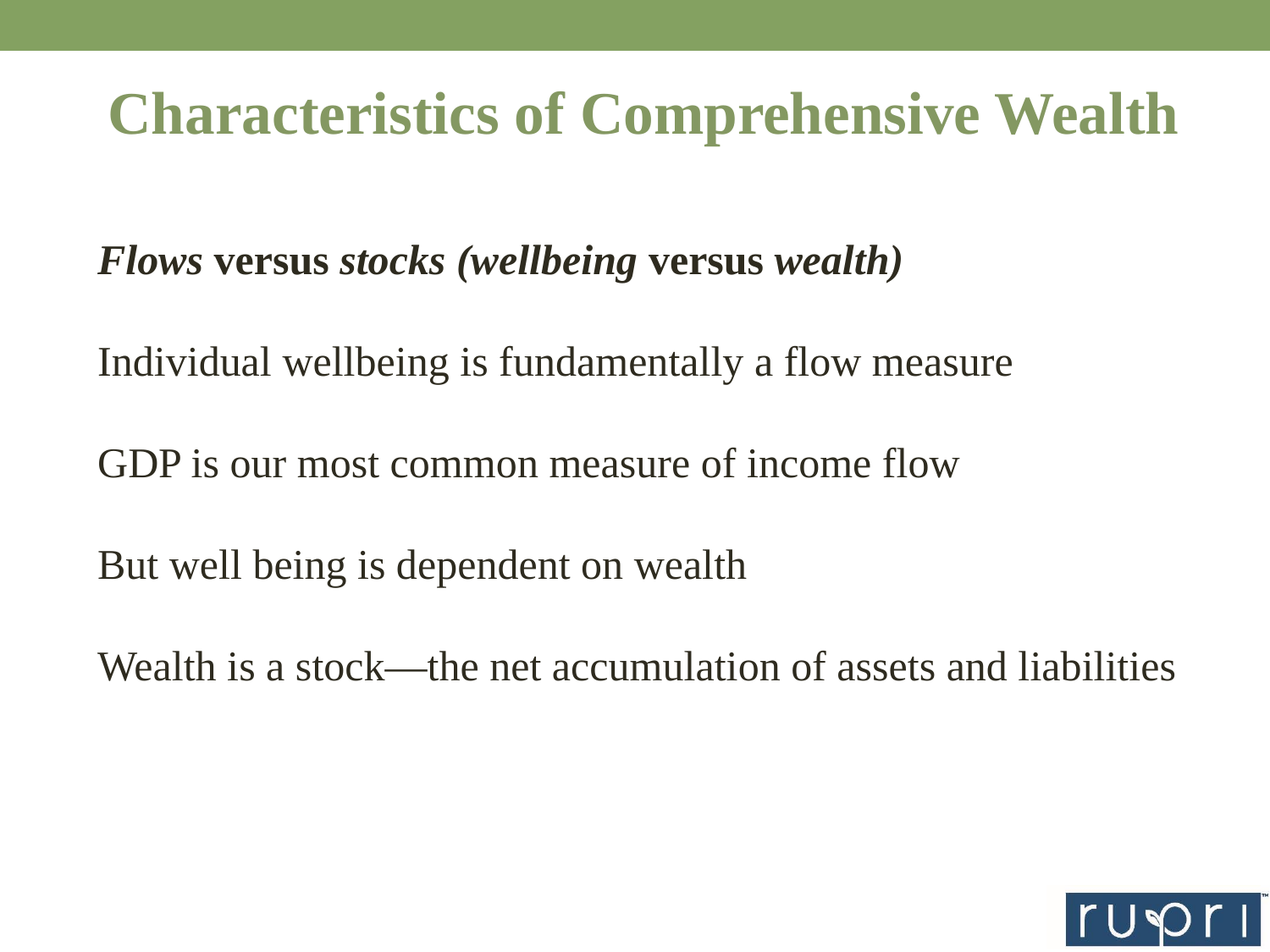

Characteristics of Comprehensive Wealth
Flows versus stocks (wellbeing versus wealth)

Individual wellbeing is fundamentally a flow measure

GDP is our most common measure of income flow

But well being is dependent on wealth

Wealth is a stock—the net accumulation of assets and liabilities